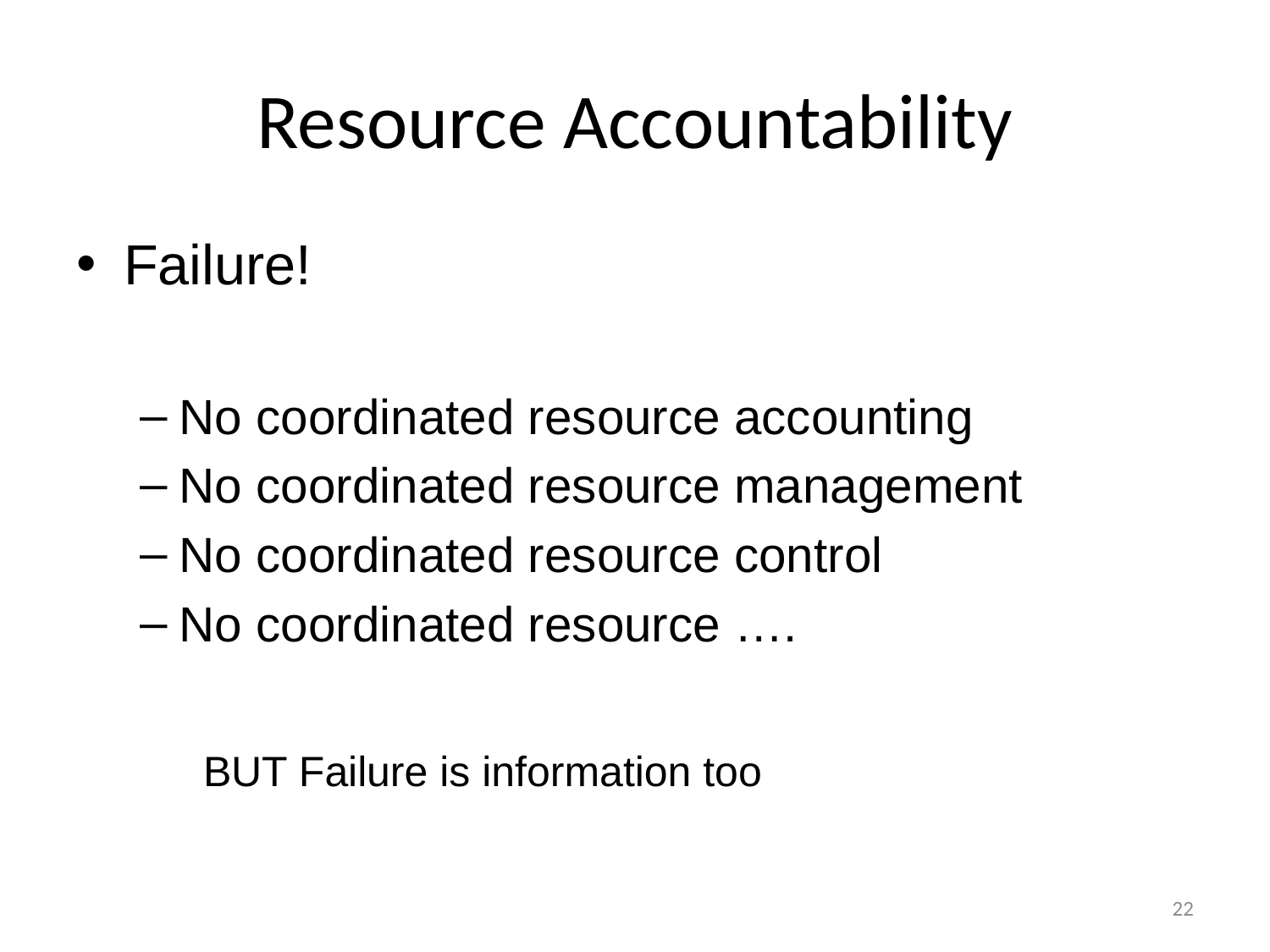

# Resource Accountability
Failure!

No coordinated resource accounting
No coordinated resource management
No coordinated resource control
No coordinated resource ….

BUT Failure is information too
22